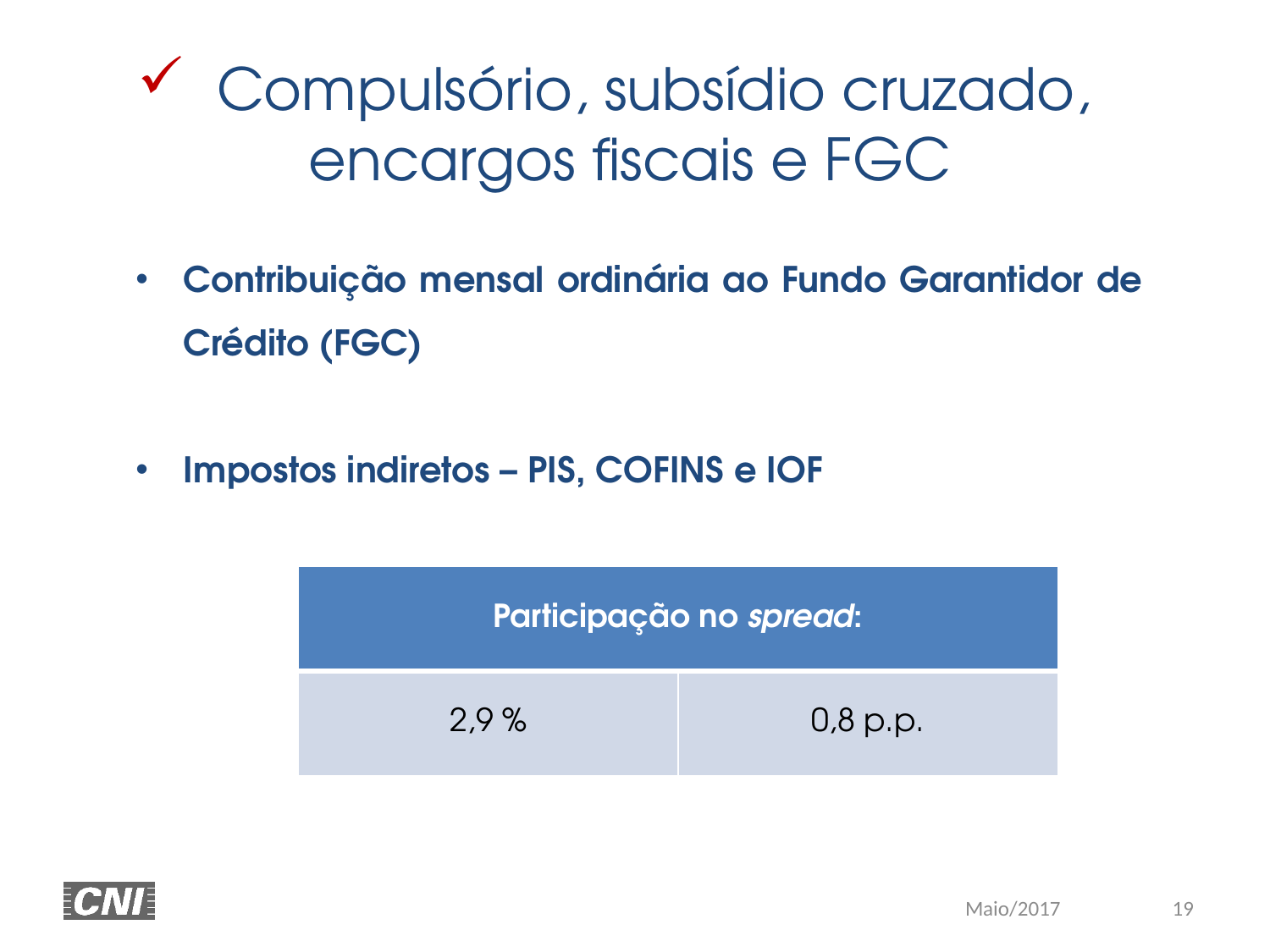

Compulsório, subsídio cruzado, encargos fiscais e FGC
Contribuição mensal ordinária ao Fundo Garantidor de Crédito (FGC)

Impostos indiretos – PIS, COFINS e IOF
| Participação no spread: |  |
| --- | --- |
| 2,9 % | 0,8 p.p. |
19